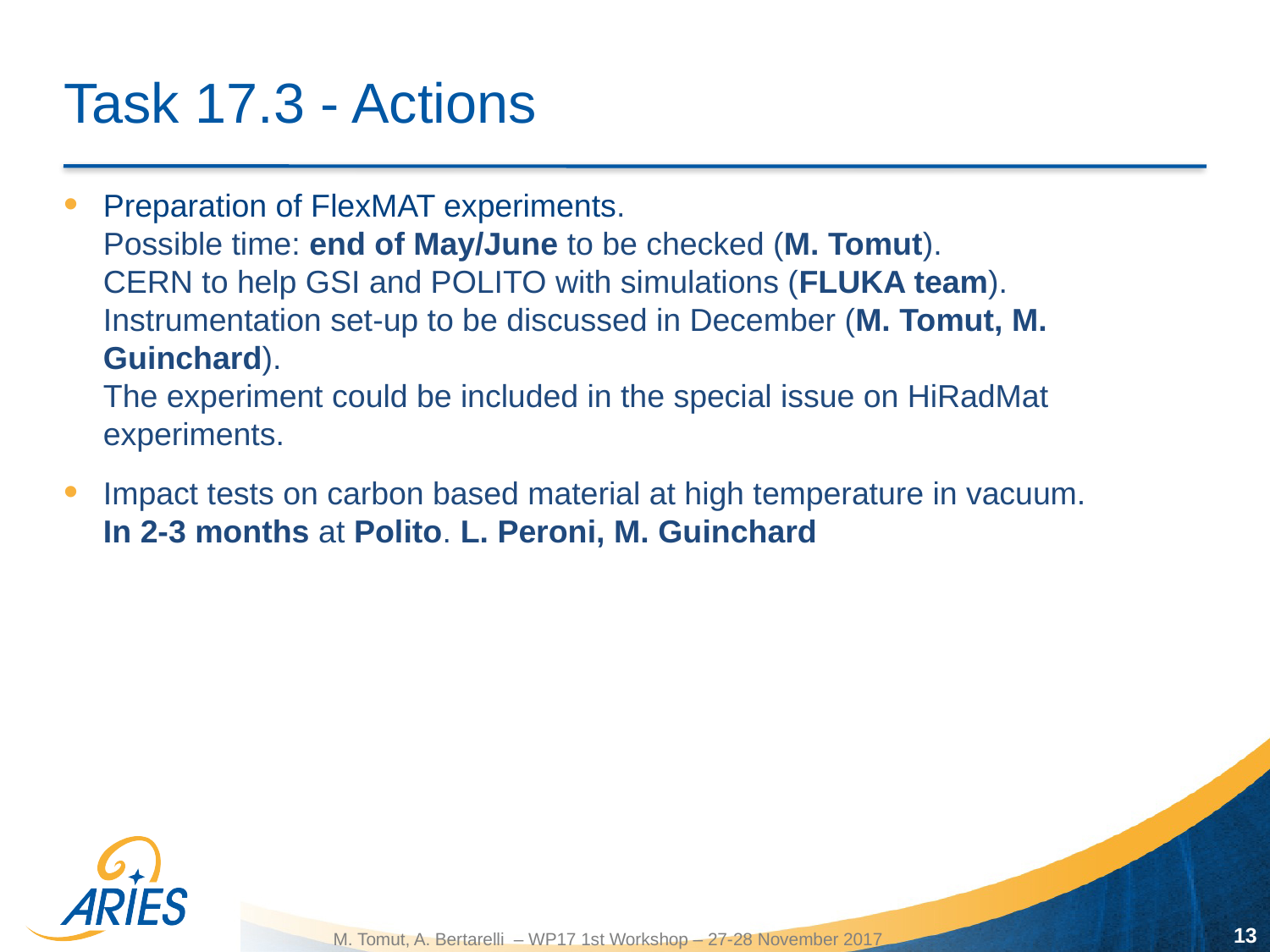

# Task 17.3 - Actions
Preparation of FlexMAT experiments.
Possible time: end of May/June to be checked (M. Tomut).
CERN to help GSI and POLITO with simulations (FLUKA team). Instrumentation set-up to be discussed in December (M. Tomut, M. Guinchard).
The experiment could be included in the special issue on HiRadMat experiments.
Impact tests on carbon based material at high temperature in vacuum.
In 2-3 months at Polito. L. Peroni, M. Guinchard

13
M. Tomut, A. Bertarelli  – WP17 1st Workshop – 27-28 November 2017